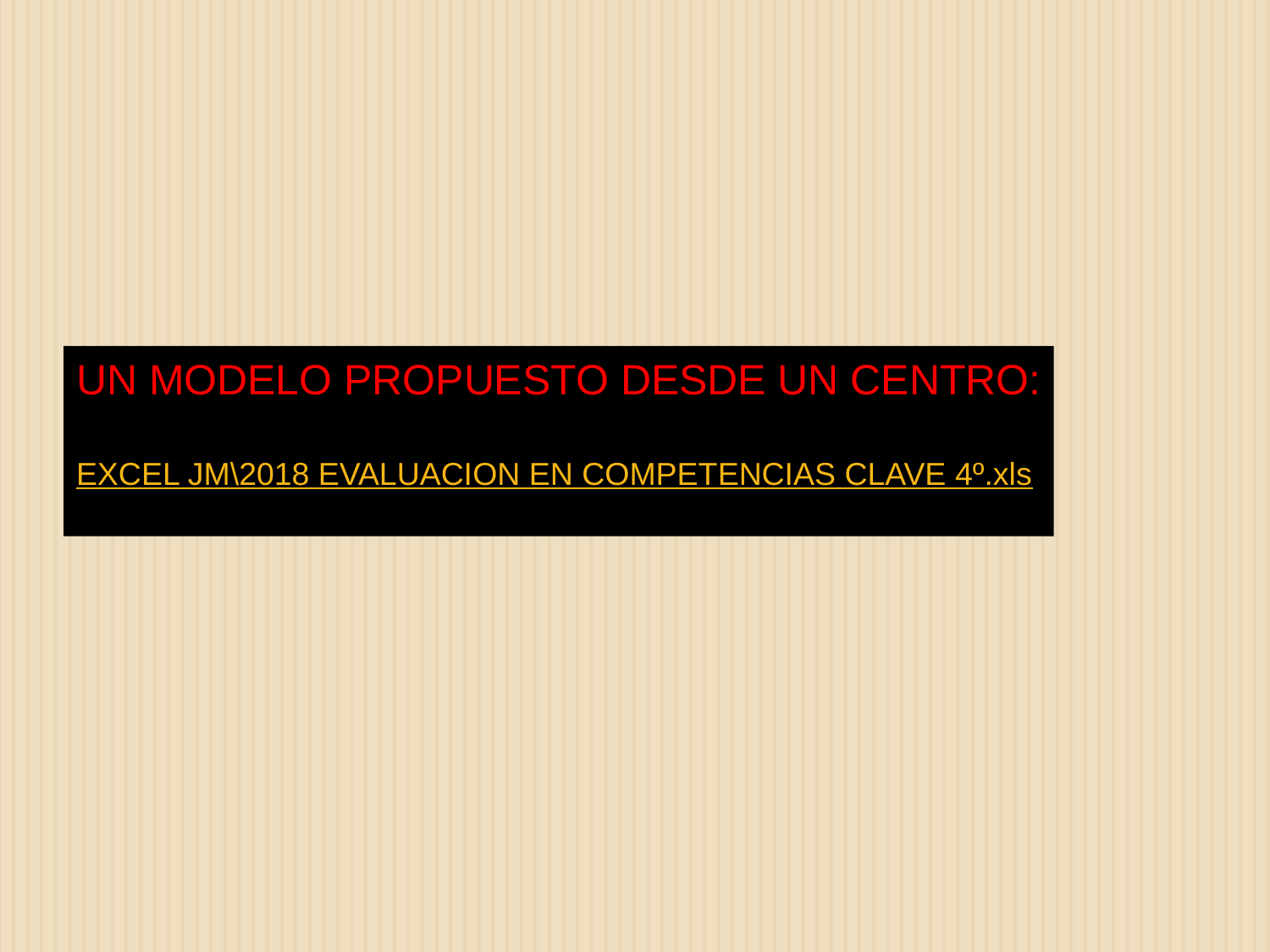

UN MODELO PROPUESTO DESDE UN CENTRO:

EXCEL JM\2018 EVALUACION EN COMPETENCIAS CLAVE 4º.xls